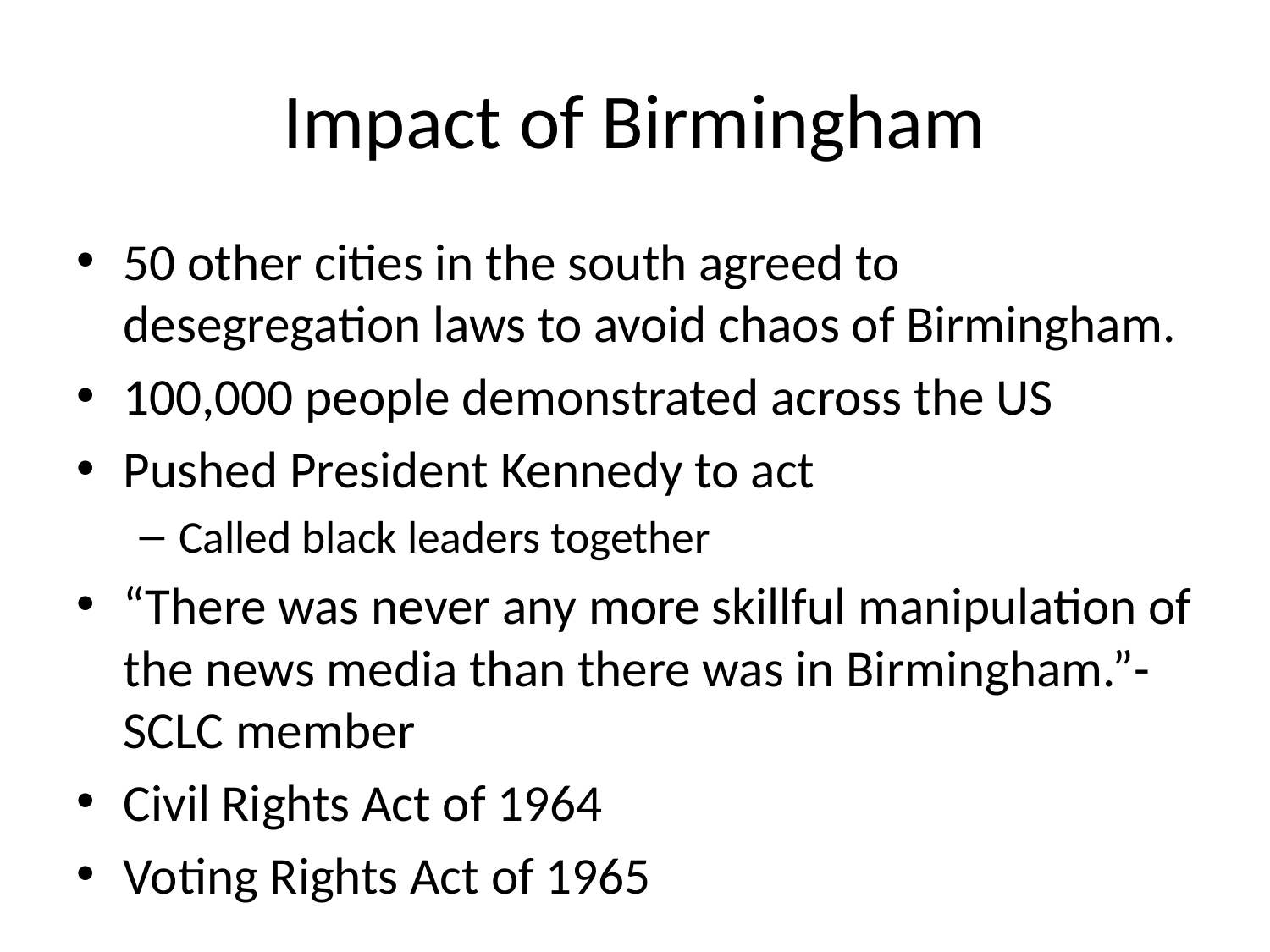

# Impact of Birmingham
50 other cities in the south agreed to desegregation laws to avoid chaos of Birmingham.
100,000 people demonstrated across the US
Pushed President Kennedy to act
Called black leaders together
“There was never any more skillful manipulation of the news media than there was in Birmingham.”- SCLC member
Civil Rights Act of 1964
Voting Rights Act of 1965